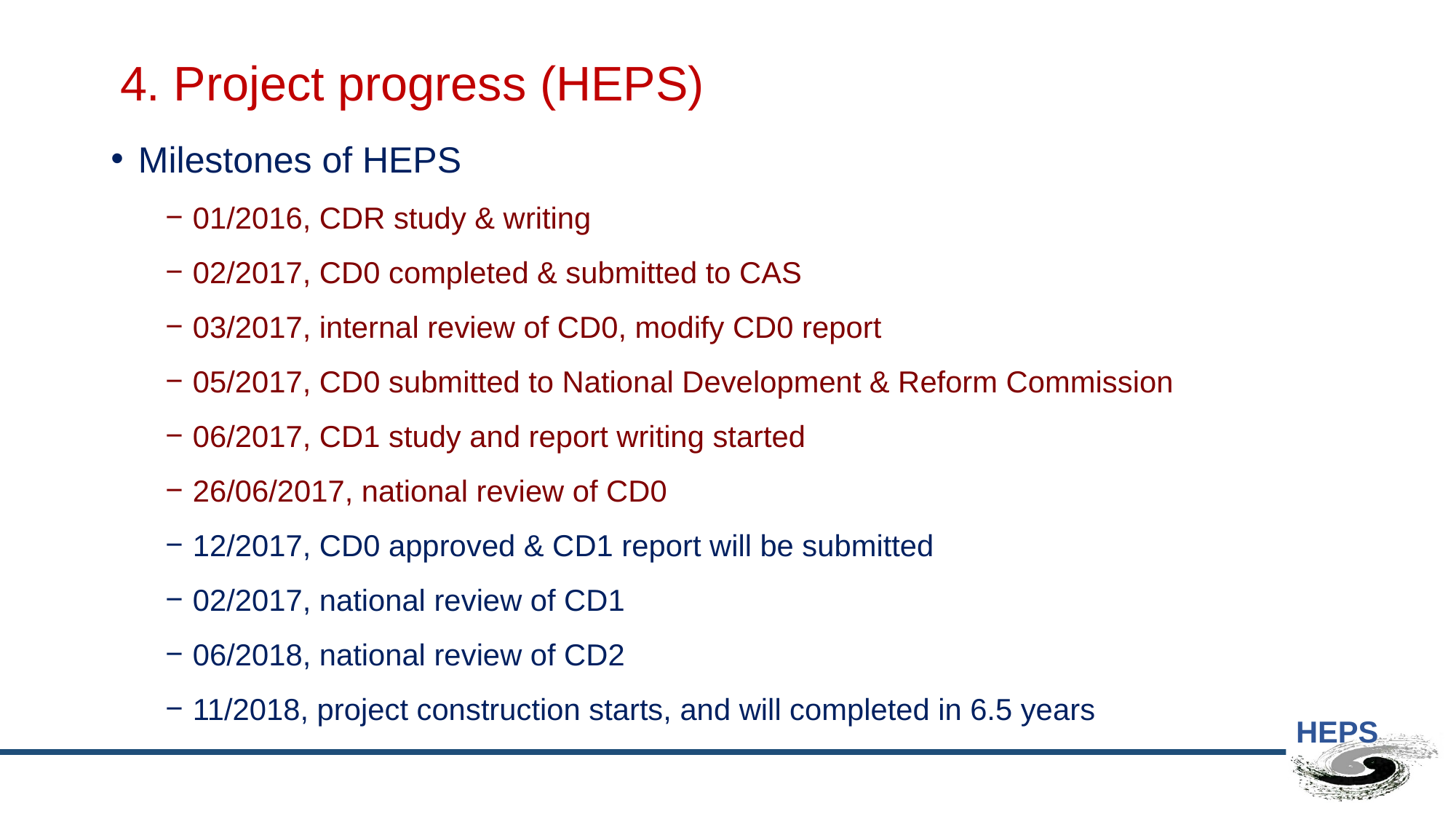

# 4. Project progress (HEPS)
Milestones of HEPS
01/2016, CDR study & writing
02/2017, CD0 completed & submitted to CAS
03/2017, internal review of CD0, modify CD0 report
05/2017, CD0 submitted to National Development & Reform Commission
06/2017, CD1 study and report writing started
26/06/2017, national review of CD0
12/2017, CD0 approved & CD1 report will be submitted
02/2017, national review of CD1
06/2018, national review of CD2
11/2018, project construction starts, and will completed in 6.5 years